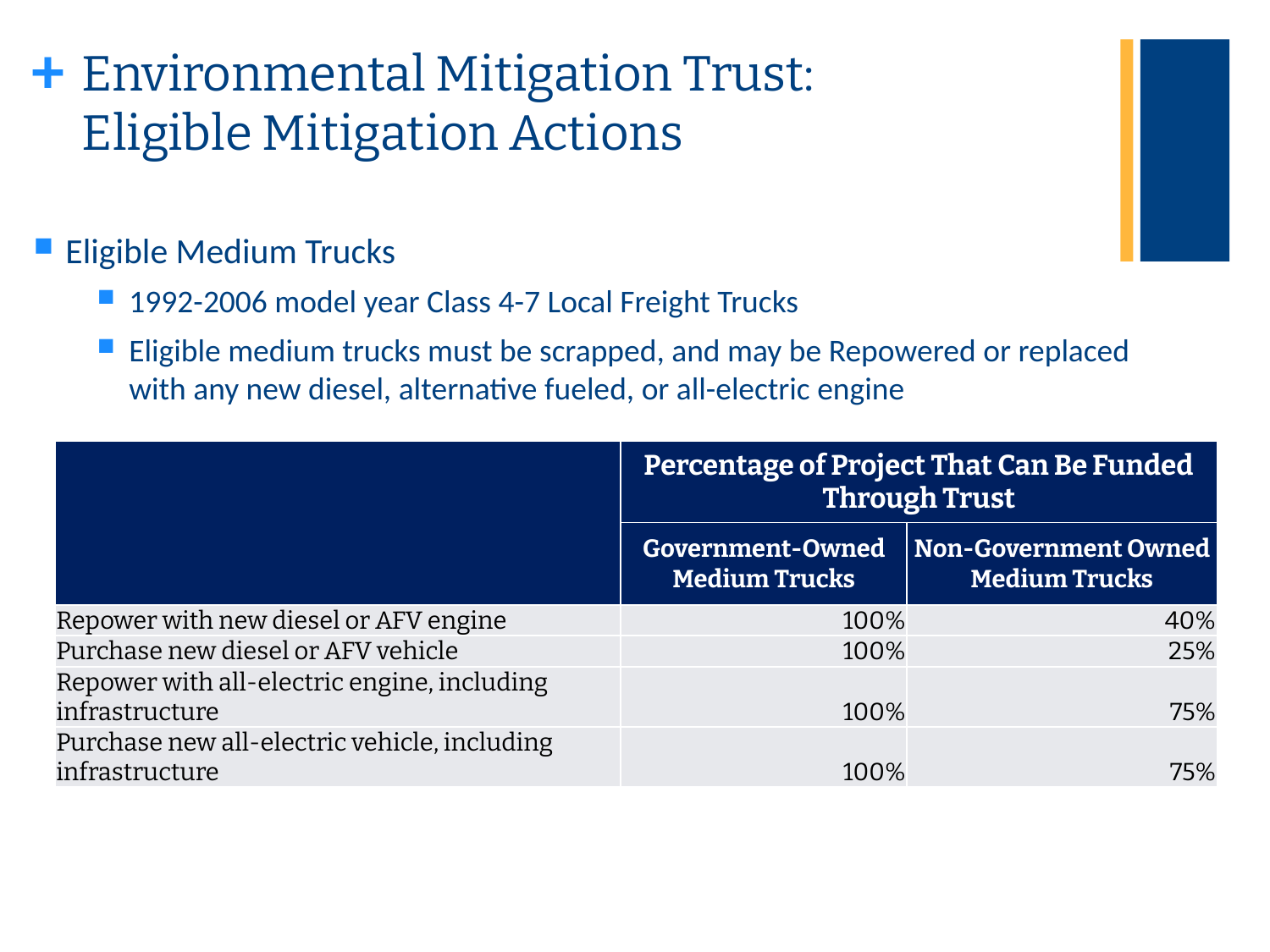

# Environmental Mitigation Trust: Eligible Mitigation Actions
Eligible Medium Trucks
1992-2006 model year Class 4-7 Local Freight Trucks
Eligible medium trucks must be scrapped, and may be Repowered or replaced with any new diesel, alternative fueled, or all-electric engine
|  | Percentage of Project That Can Be Funded Through Trust |  |
| --- | --- | --- |
|  | Government-Owned Medium Trucks | Non-Government Owned Medium Trucks |
| Repower with new diesel or AFV engine | 100% | 40% |
| Purchase new diesel or AFV vehicle | 100% | 25% |
| Repower with all-electric engine, including infrastructure | 100% | 75% |
| Purchase new all-electric vehicle, including infrastructure | 100% | 75% |